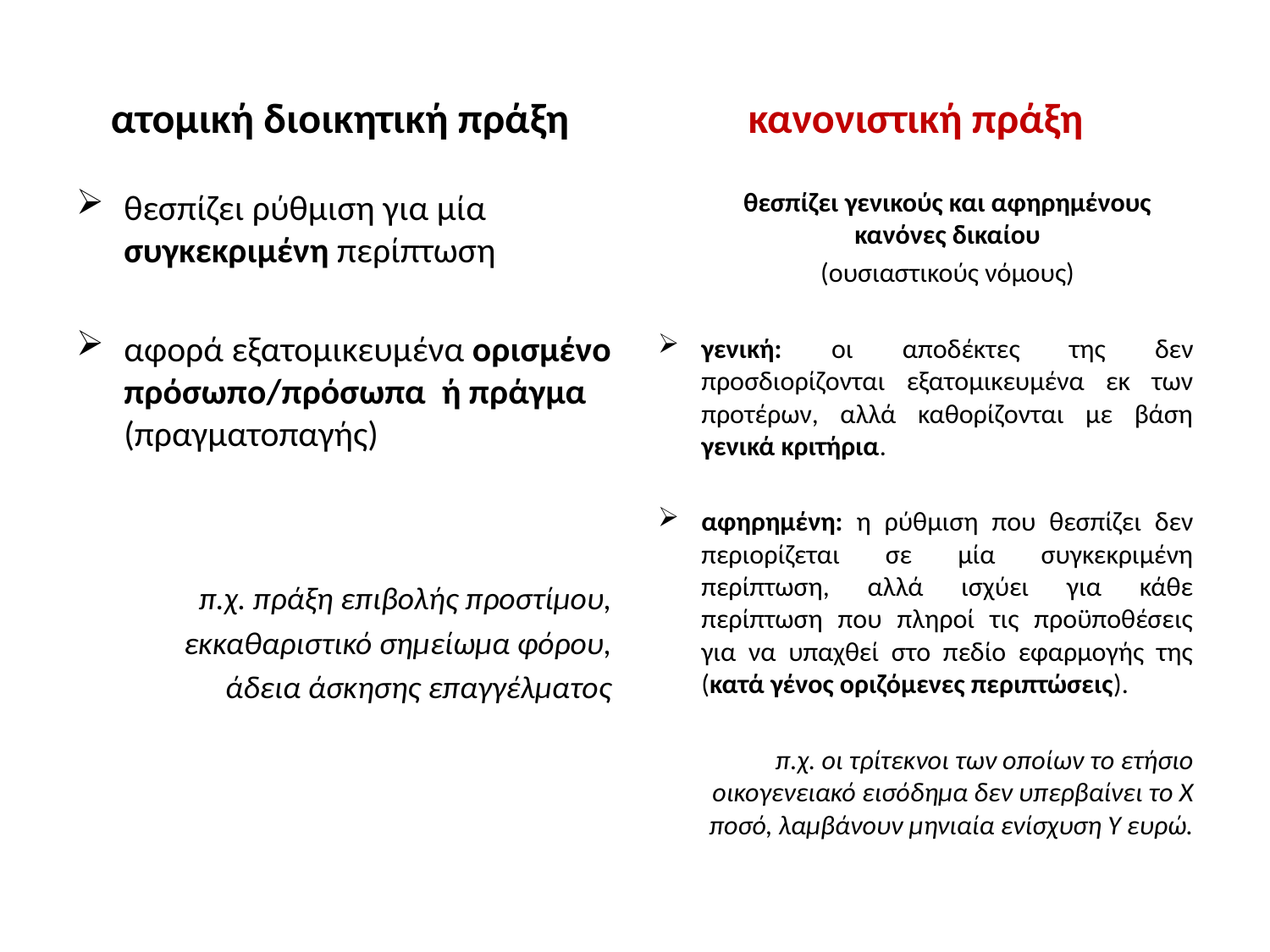

ατομική διοικητική πράξη
κανονιστική πράξη
θεσπίζει ρύθμιση για μία συγκεκριμένη περίπτωση

αφορά εξατομικευμένα ορισμένο πρόσωπο/πρόσωπα  ή πράγμα (πραγματοπαγής)

π.χ. πράξη επιβολής προστίμου,
 εκκαθαριστικό σημείωμα φόρου,
 άδεια άσκησης επαγγέλματος
	θεσπίζει γενικούς και αφηρημένους κανόνες δικαίου
	(ουσιαστικούς νόμους)

γενική: οι αποδέκτες της δεν προσδιορίζονται εξατομικευμένα εκ των προτέρων, αλλά καθορίζονται με βάση γενικά κριτήρια.

αφηρημένη: η ρύθμιση που θεσπίζει δεν περιορίζεται σε μία συγκεκριμένη περίπτωση, αλλά ισχύει για κάθε περίπτωση που πληροί τις προϋποθέσεις για να υπαχθεί στο πεδίο εφαρμογής της (κατά γένος οριζόμενες περιπτώσεις).

π.χ. οι τρίτεκνοι των οποίων το ετήσιο οικογενειακό εισόδημα δεν υπερβαίνει το Χ ποσό, λαμβάνουν μηνιαία ενίσχυση Υ ευρώ.